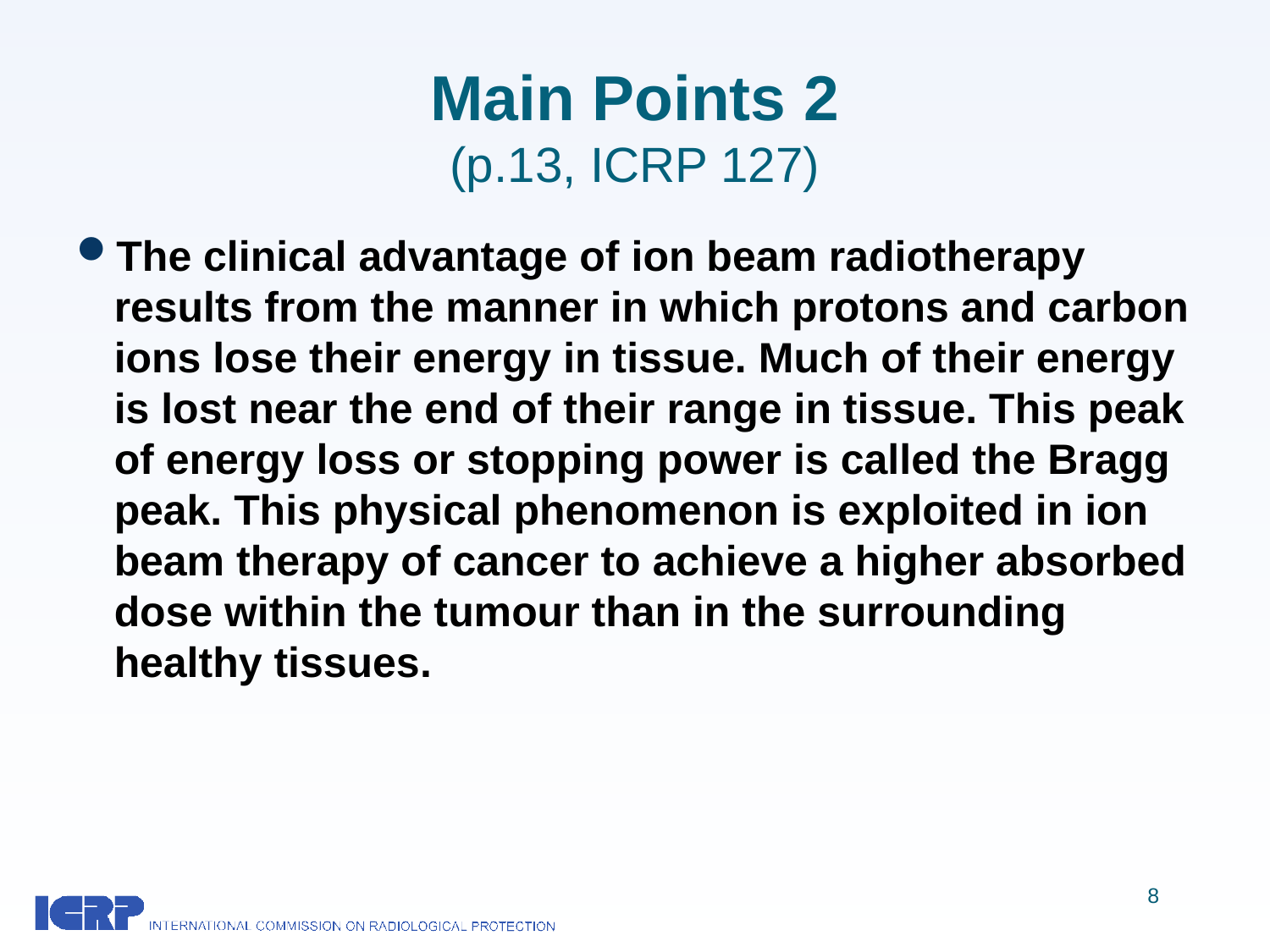

# Main Points 2 (p.13, ICRP 127)
The clinical advantage of ion beam radiotherapy results from the manner in which protons and carbon ions lose their energy in tissue. Much of their energy is lost near the end of their range in tissue. This peak of energy loss or stopping power is called the Bragg peak. This physical phenomenon is exploited in ion beam therapy of cancer to achieve a higher absorbed dose within the tumour than in the surrounding healthy tissues.

8